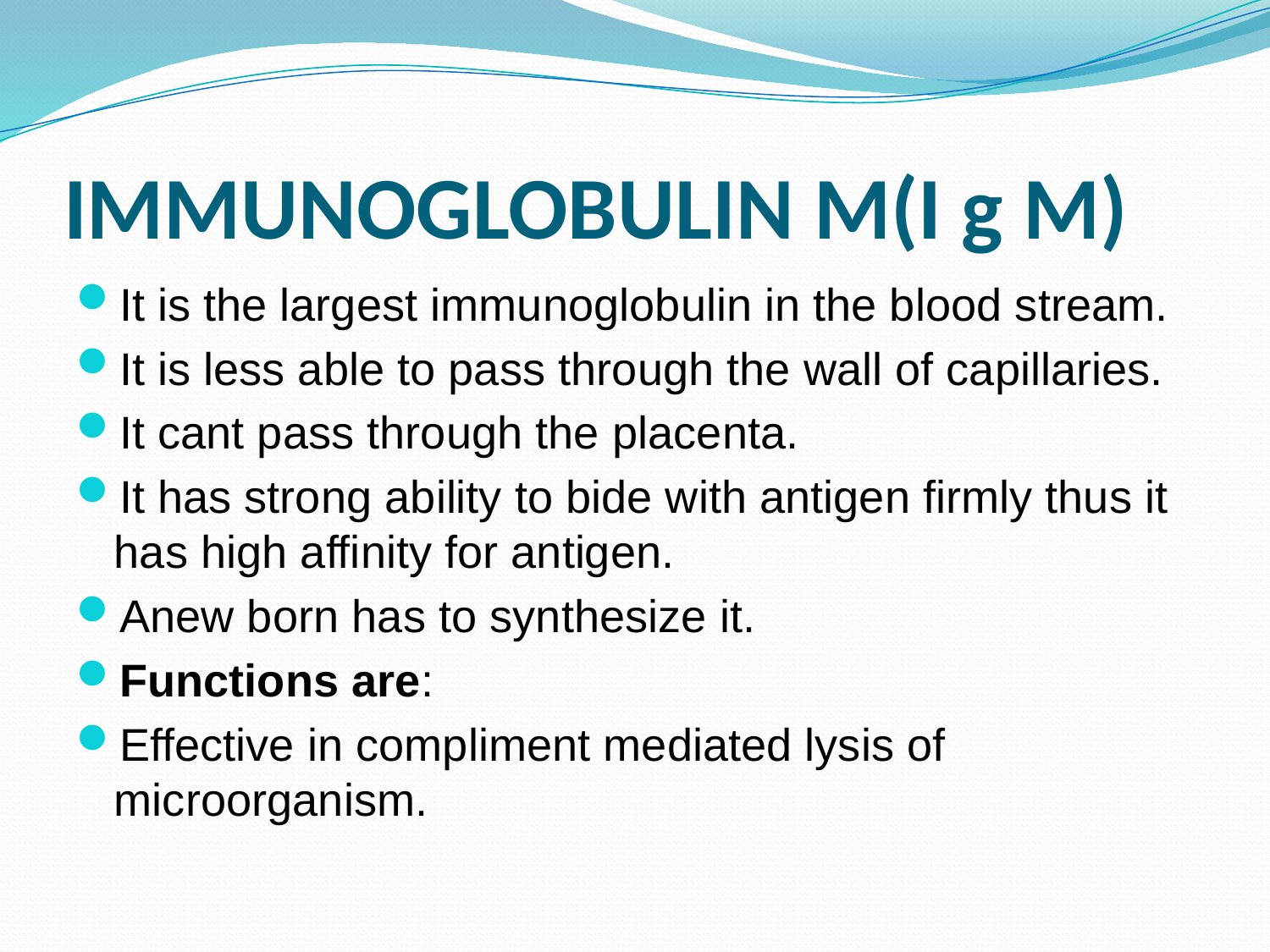

# IMMUNOGLOBULIN M(I g M)
It is the largest immunoglobulin in the blood stream.
It is less able to pass through the wall of capillaries.
It cant pass through the placenta.
It has strong ability to bide with antigen firmly thus it has high affinity for antigen.
Anew born has to synthesize it.
Functions are:
Effective in compliment mediated lysis of microorganism.